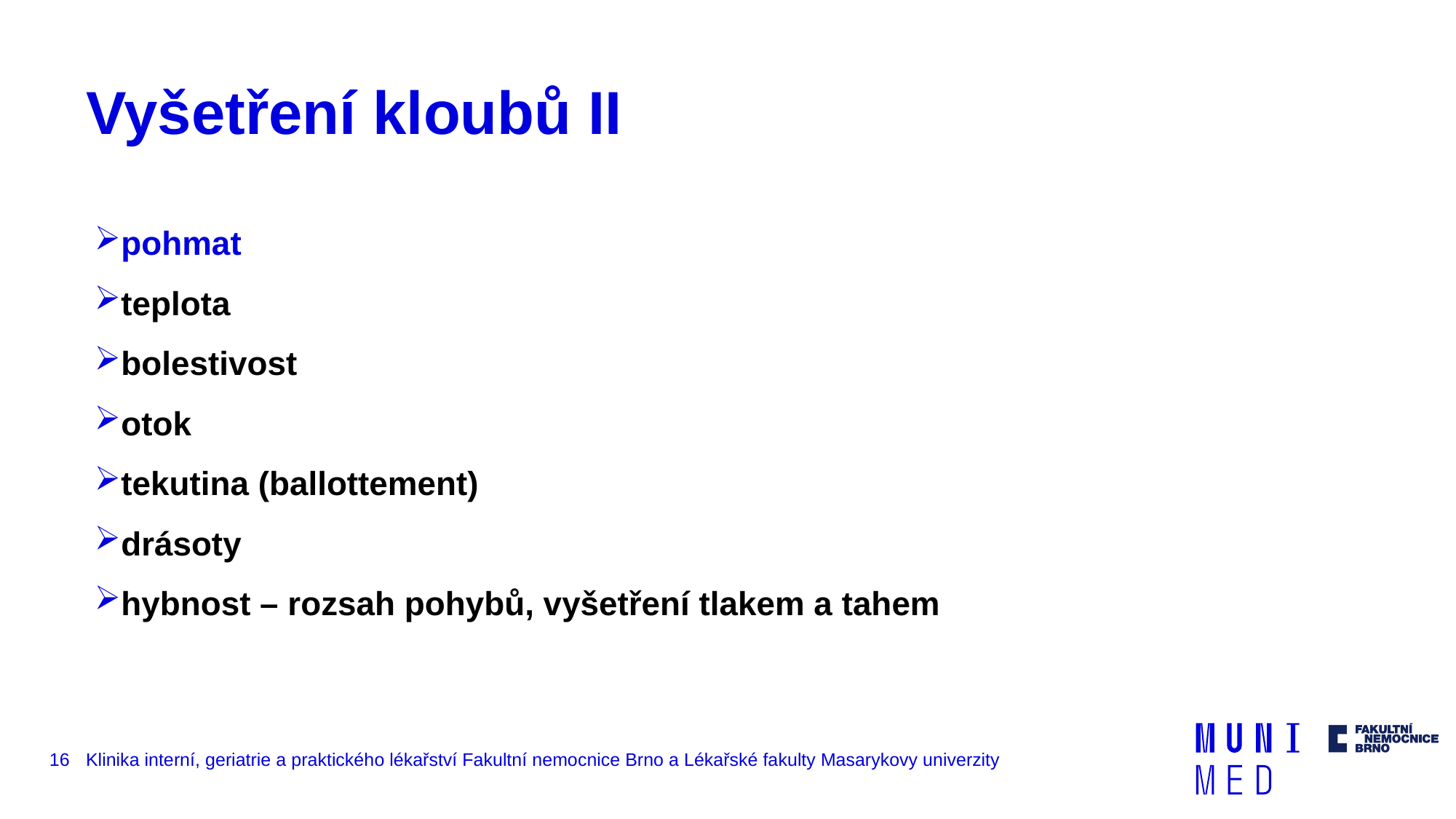

# Vyšetření kloubů II
pohmat
teplota
bolestivost
otok
tekutina (ballottement)
drásoty
hybnost – rozsah pohybů, vyšetření tlakem a tahem
16
Klinika interní, geriatrie a praktického lékařství Fakultní nemocnice Brno a Lékařské fakulty Masarykovy univerzity